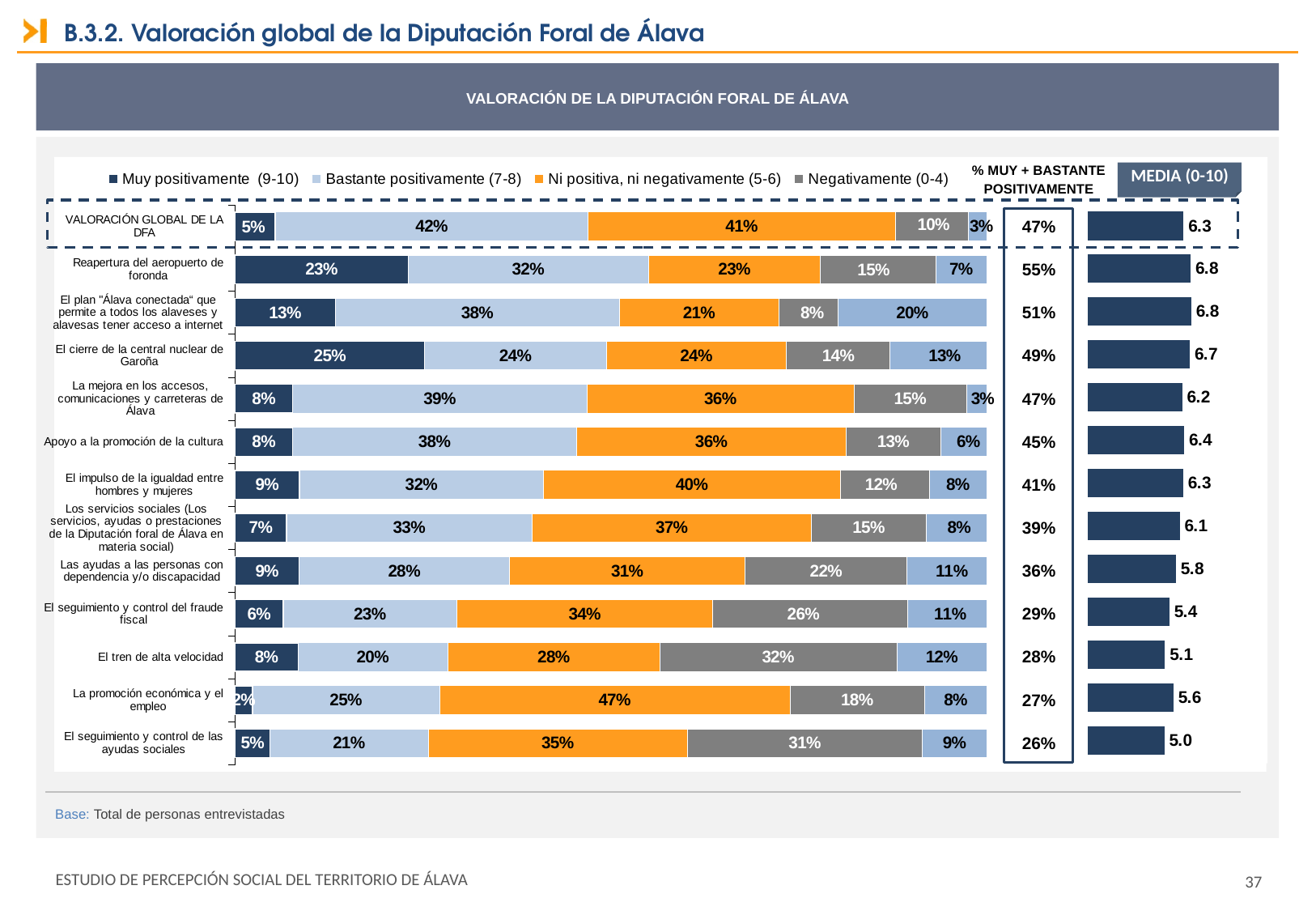

B.3.2. Valoración global de la Diputación Foral de Álava
VALORACIÓN DE LA DIPUTACIÓN FORAL DE ÁLAVA

% MUY + BASTANTE POSITIVAMENTE

### Chart

| Category | Muy positivamente  (9-10) | Bastante positivamente (7-8) | Ni positiva, ni negativamente (5-6) | Negativamente (0-4) | Ns/Nc |
|---|---|---|---|---|---|
| VALORACIÓN GLOBAL DE LA DFA | 0.05338053225700302 | 0.4158656010599761 | 0.4093657279700805 | 0.09638739083966831 | 0.02500074787327525 |
| Reapertura del aeropuerto de foronda | 0.2301075833217484 | 0.3196773092593801 | 0.22898623114550193 | 0.15348819698202634 | 0.06774067929134711 |
| El plan "Álava conectada“ que permite a todos los alaveses y alavesas tener acceso a internet | 0.13330553206644508 | 0.3779694719811445 | 0.21174784991160422 | 0.0789509689316187 | 0.19802617710919188 |
| El cierre de la central nuclear de Garoña | 0.2522484882140904 | 0.24147198803849812 | 0.23986043184894265 | 0.13767953809395658 | 0.12873955380451624 |
| La mejora en los accesos, comunicaciones y carreteras de Álava | 0.07640976650430709 | 0.3918083058650217 | 0.35509076829327824 | 0.1494365523111294 | 0.027254607026267443 |
| Apoyo a la promoción de la cultura | 0.07643052352259502 | 0.377576680367671 | 0.3591681455801353 | 0.12508192086845585 | 0.061742729661145995 |
| El impulso de la igualdad entre hombres y mujeres | 0.08565119305061078 | 0.3244178513068483 | 0.3950122745267596 | 0.11846256861895829 | 0.07645611249682661 |
| Los servicios sociales (Los servicios, ayudas o prestaciones de la Diputación foral de Álava en materia social) | 0.0682834583038259 | 0.32653334689707836 | 0.3719186122944169 | 0.15248907718732807 | 0.08077550531735454 |
| Las ayudas a las personas con dependencia y/o discapacidad | 0.08542743137895246 | 0.27950308191699924 | 0.31323415829500645 | 0.21570578903470242 | 0.10612953937434363 |
| El seguimiento y control del fraude fiscal | 0.06397592781829409 | 0.23071941440156019 | 0.3409412560211989 | 0.2584536438792083 | 0.10590975787974281 |
| El tren de alta velocidad | 0.0835994878377719 | 0.19903141683406475 | 0.28218460993284217 | 0.3156366582651252 | 0.11954782713020014 |
| La promoción económica y el empleo | 0.02306559425312348 | 0.24895842973356433 | 0.4659342887657963 | 0.17920210654775026 | 0.08283958069976963 |
| El seguimiento y control de las ayudas sociales | 0.046195212792199916 | 0.21054576320002746 | 0.34508186632634524 | 0.31226894595500543 | 0.08590821172642596 |

### Chart:

| Category |  |
|---|---|
|  | 6.306647453640001 |
|  | 6.773444341041104 |
|  | 6.815261156201659 |
|  | 6.722906736480542 |
|  | 6.2191466389895425 |
|  | 6.352439647061779 |
|  | 6.283200492076853 |
|  | 6.05196318010607 |
|  | 5.813134877970016 |
|  | 5.375274727989925 |
|  | 5.083073154322926 |
|  | 5.6470263619278365 |
|  | 5.040274392530082 |
MEDIA (0-10)

| 47% |
| --- |
| 55% |
| 51% |
| 49% |
| 47% |
| 45% |
| 41% |
| 39% |
| 36% |
| 29% |
| 28% |
| 27% |
| 26% |

Base: Total de personas entrevistadas